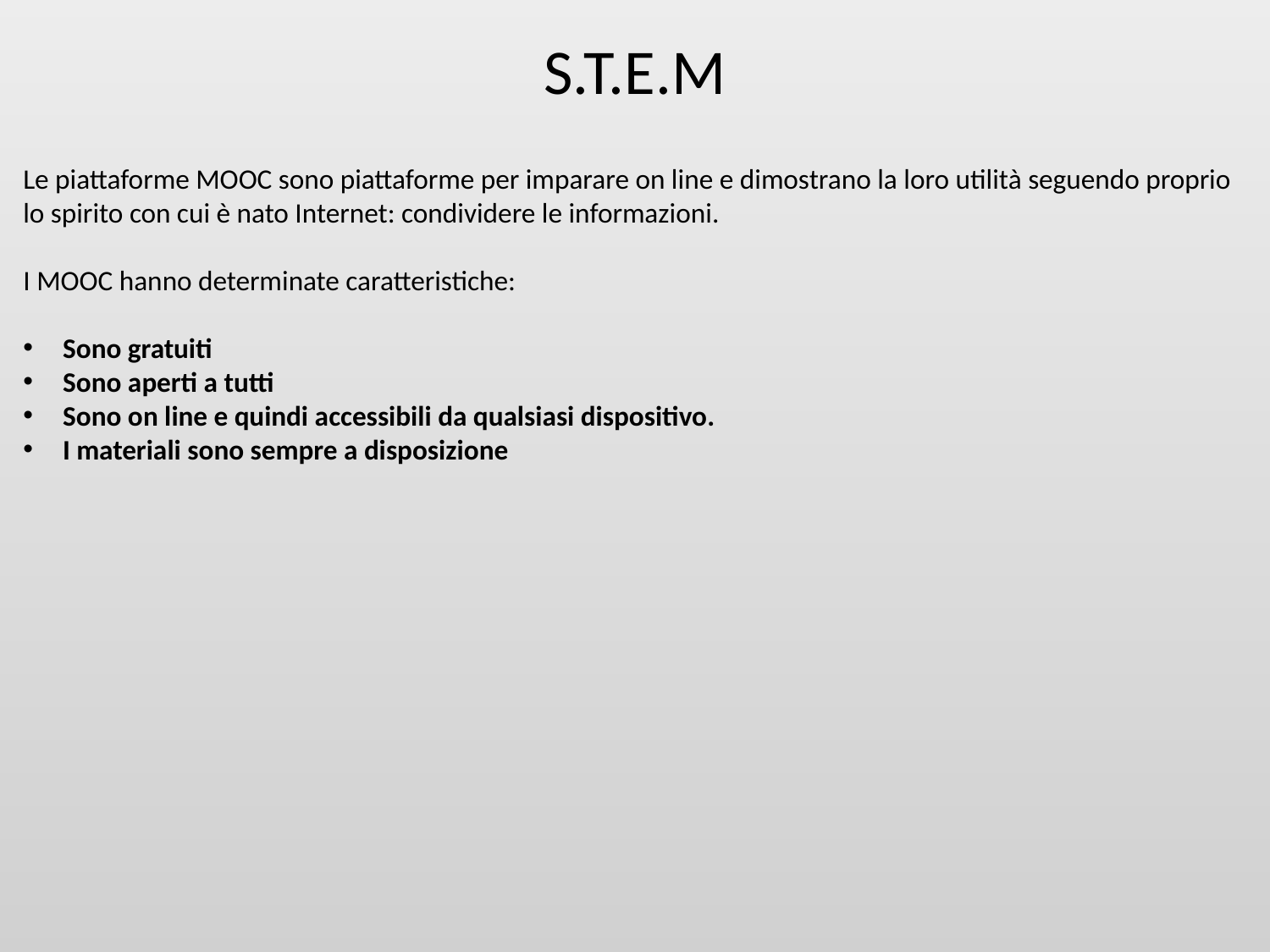

# S.T.E.M
Le piattaforme MOOC sono piattaforme per imparare on line e dimostrano la loro utilità seguendo proprio lo spirito con cui è nato Internet: condividere le informazioni.

I MOOC hanno determinate caratteristiche:

Sono gratuiti
Sono aperti a tutti
Sono on line e quindi accessibili da qualsiasi dispositivo.
I materiali sono sempre a disposizione